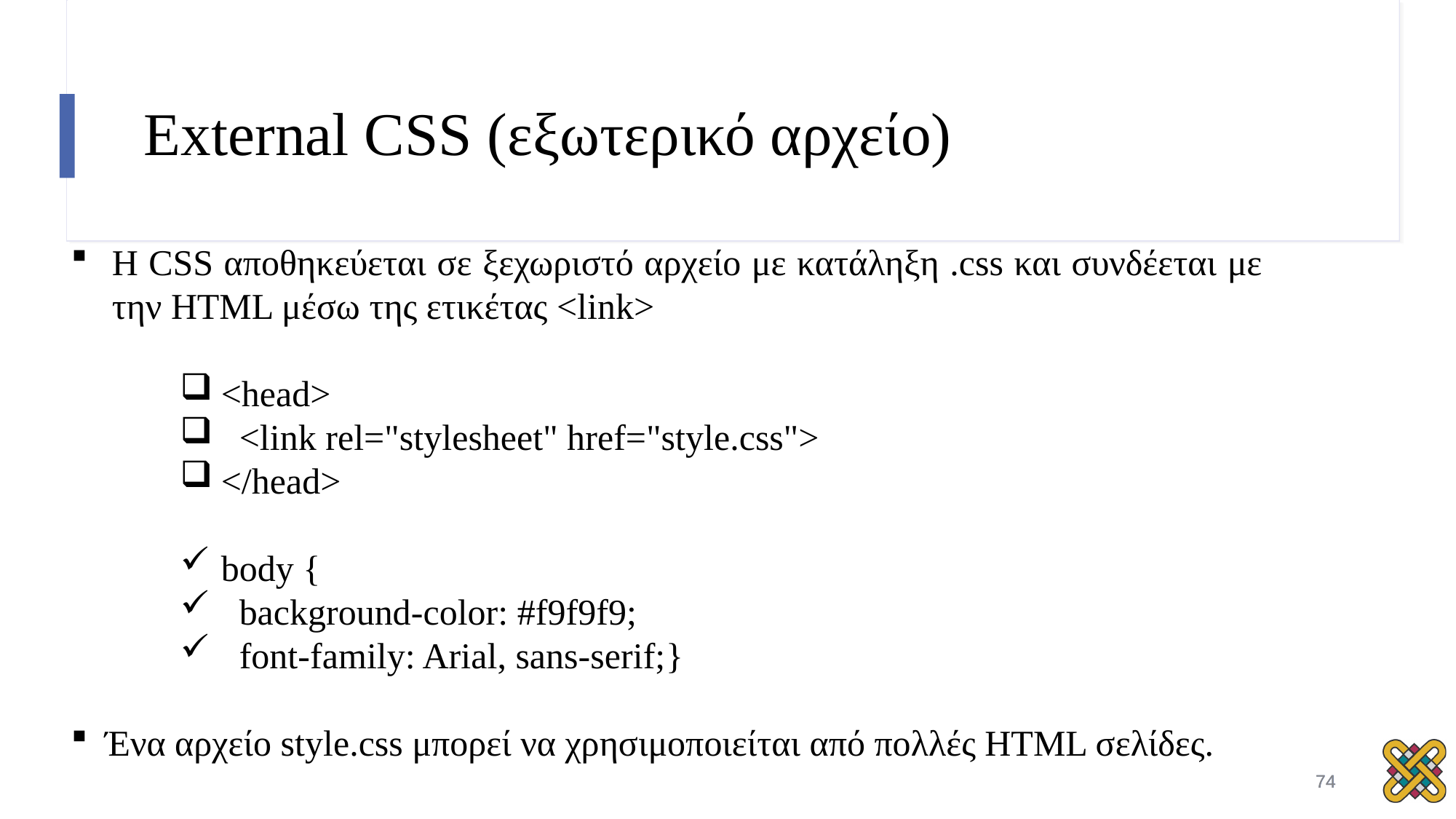

# External CSS (εξωτερικό αρχείο)

Η CSS αποθηκεύεται σε ξεχωριστό αρχείο με κατάληξη .css και συνδέεται με την HTML μέσω της ετικέτας <link>

<head>
  <link rel="stylesheet" href="style.css">
</head>

body {
  background-color: #f9f9f9;
  font-family: Arial, sans-serif;}

Ένα αρχείο style.css μπορεί να χρησιμοποιείται από πολλές HTML σελίδες.

74
74